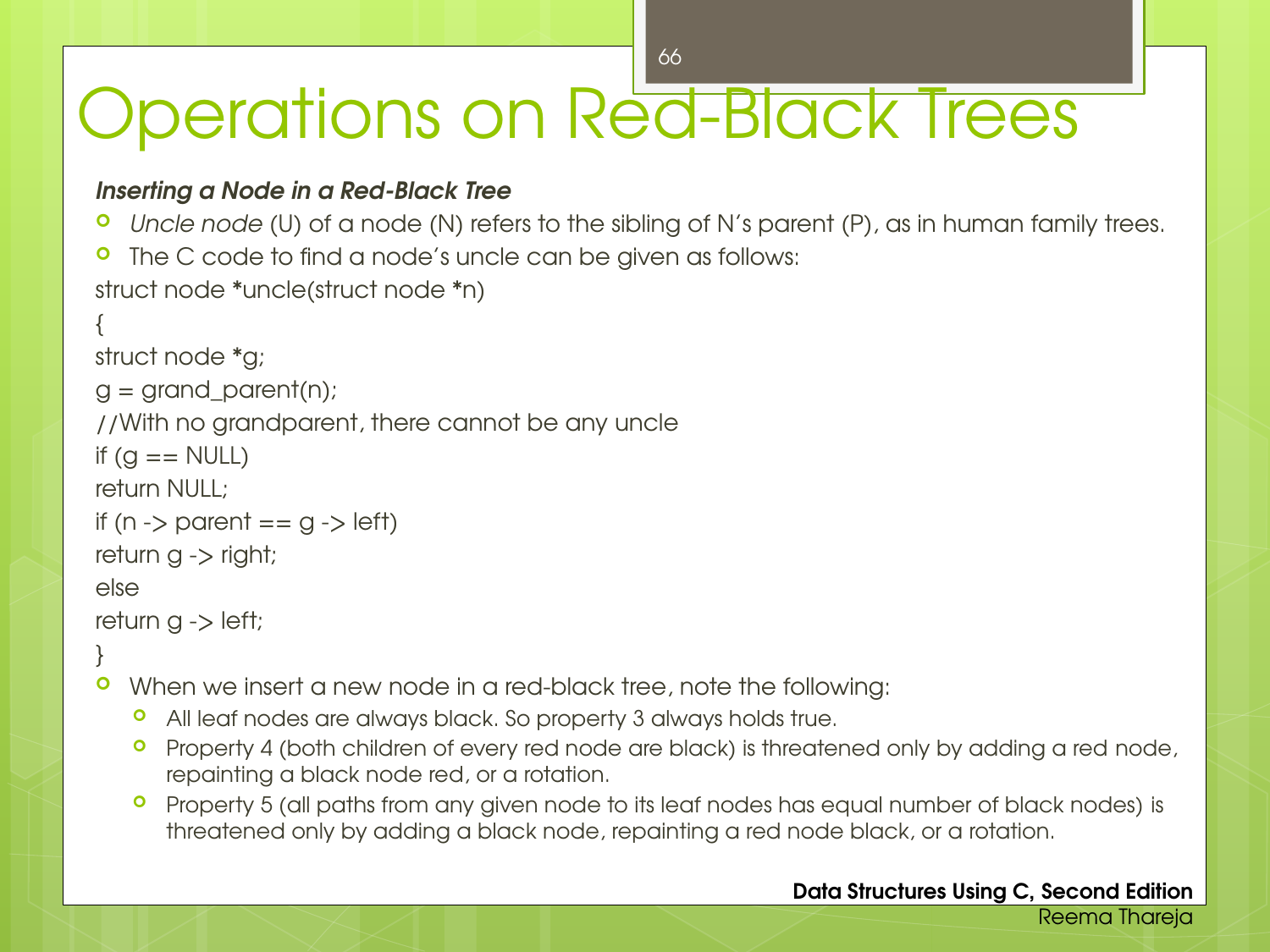

66
# Operations on Red-Black Trees
Inserting a Node in a Red-Black Tree
Uncle node (U) of a node (N) refers to the sibling of N’s parent (P), as in human family trees.
The C code to find a node’s uncle can be given as follows:
	struct node *uncle(struct node *n)
	{
		struct node *g;
		g = grand_parent(n);
		//With no grandparent, there cannot be any uncle
		if (g == NULL)
			return NULL;
		if (n -> parent == g -> left)
			return g -> right;
		else
			return g -> left;
	}
When we insert a new node in a red-black tree, note the following:
All leaf nodes are always black. So property 3 always holds true.
Property 4 (both children of every red node are black) is threatened only by adding a red node, repainting a black node red, or a rotation.
Property 5 (all paths from any given node to its leaf nodes has equal number of black nodes) is threatened only by adding a black node, repainting a red node black, or a rotation.
Data Structures Using C, Second Edition
Reema Thareja